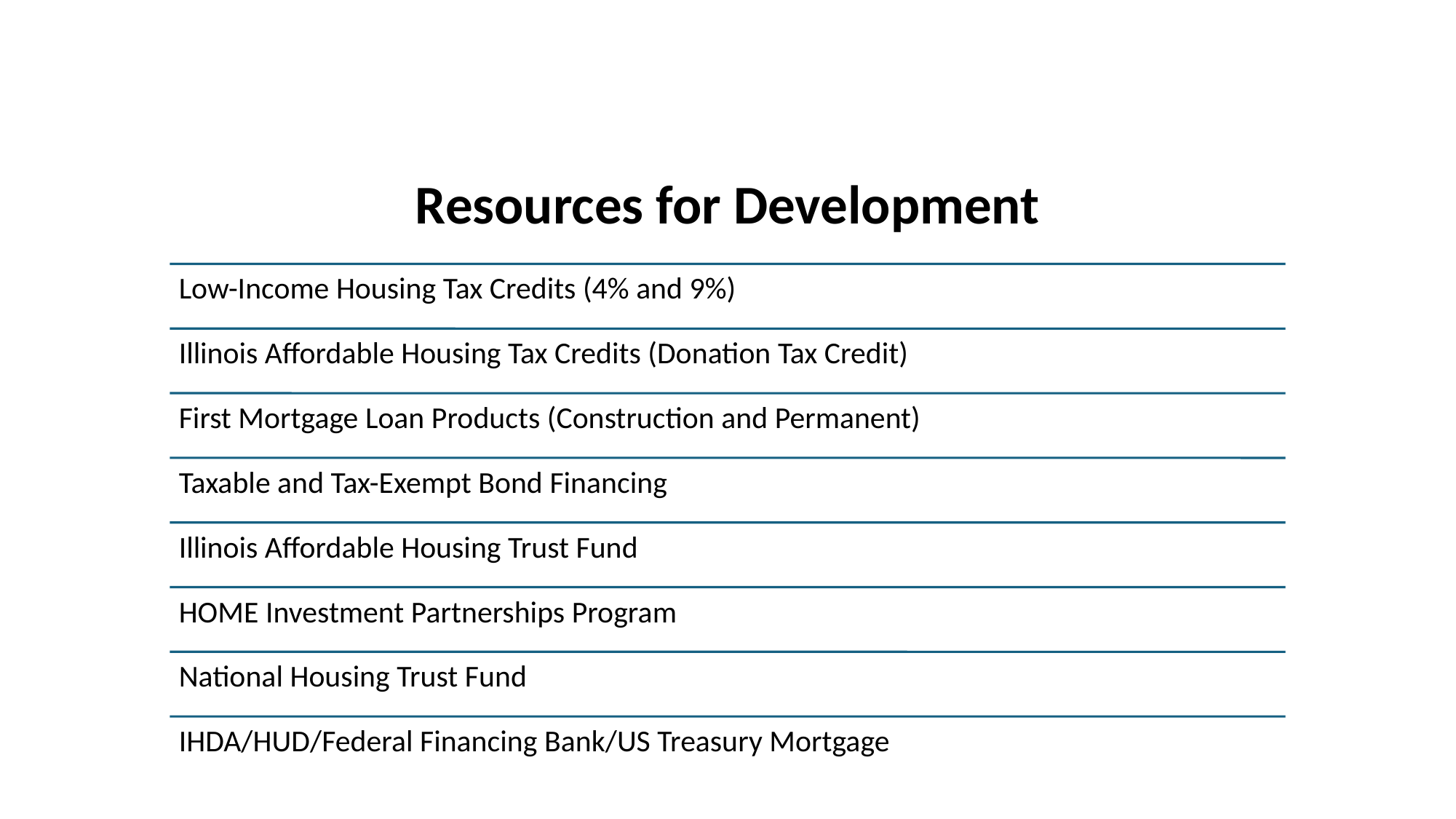

Resources for Development
Low-Income Housing Tax Credits (4% and 9%)
Illinois Affordable Housing Tax Credits (Donation Tax Credit)
First Mortgage Loan Products (Construction and Permanent)
Taxable and Tax-Exempt Bond Financing
Illinois Affordable Housing Trust Fund
HOME Investment Partnerships Program
National Housing Trust Fund
IHDA/HUD/Federal Financing Bank/US Treasury Mortgage